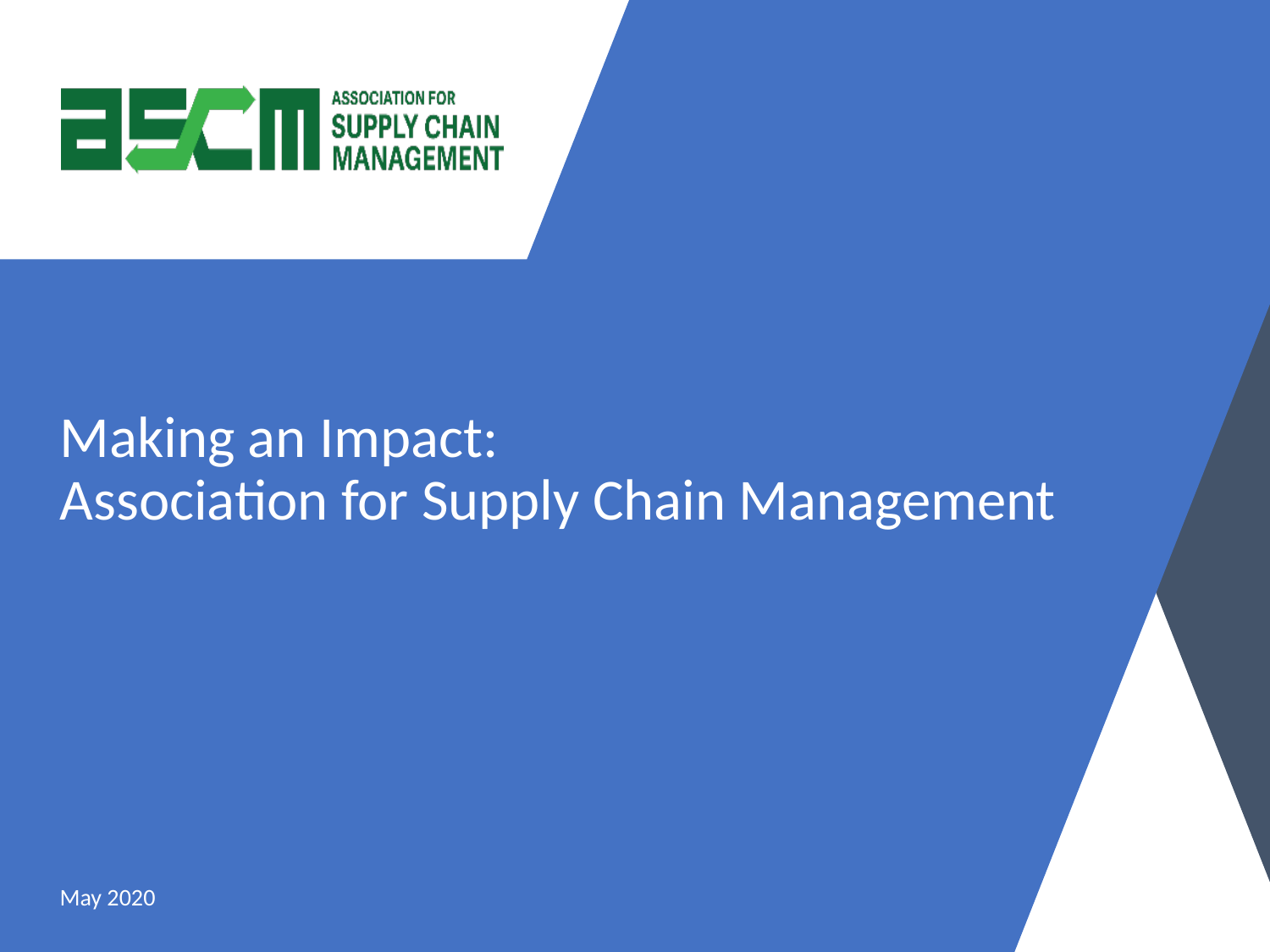

# Making an Impact: Association for Supply Chain Management
May 2020